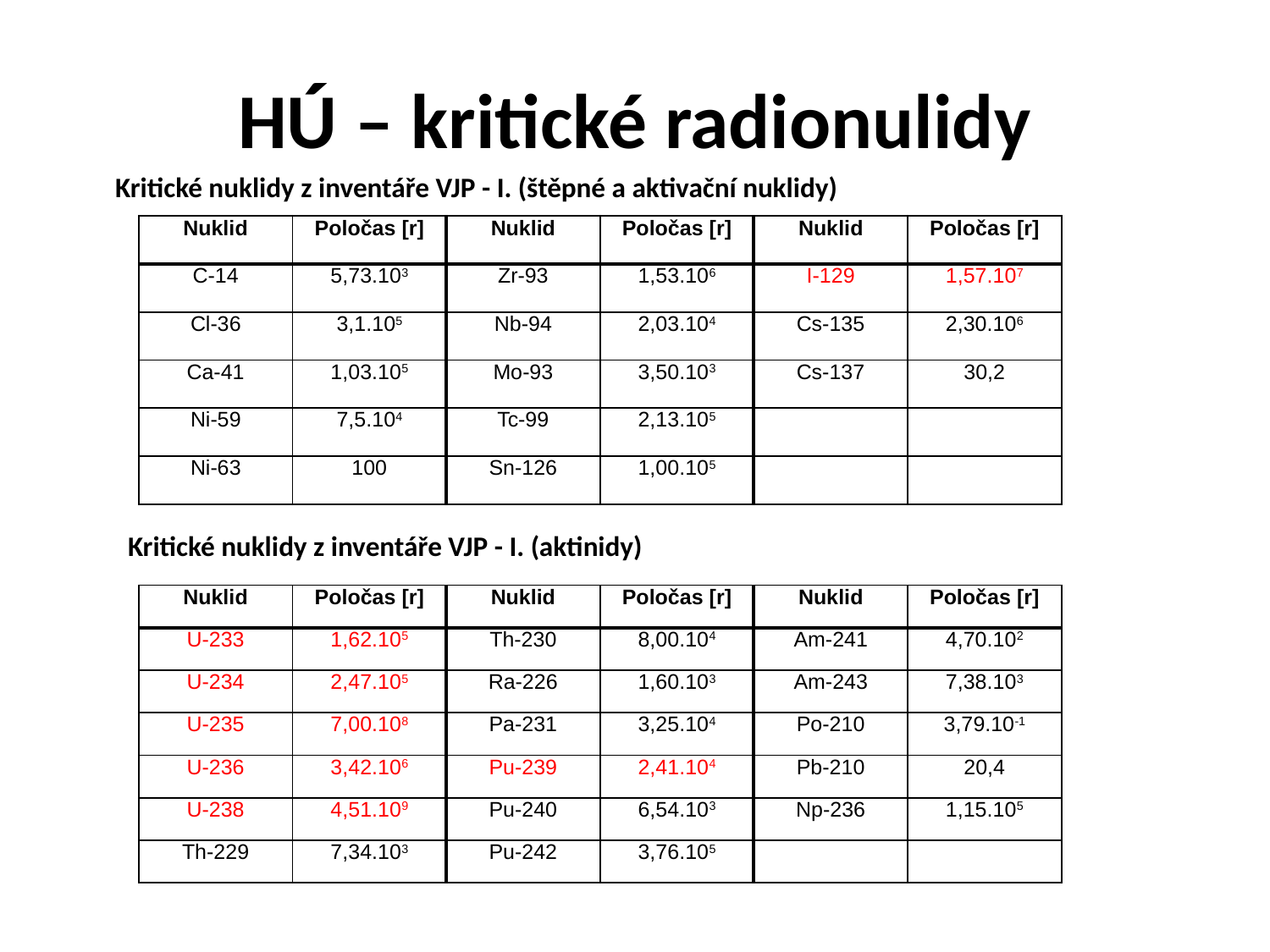

# HÚ – kritické radionulidy
 Kritické nuklidy z inventáře VJP - I. (štěpné a aktivační nuklidy)
| Nuklid | Poločas [r] | Nuklid | Poločas [r] | Nuklid | Poločas [r] |
| --- | --- | --- | --- | --- | --- |
| C-14 | 5,73.103 | Zr-93 | 1,53.106 | I-129 | 1,57.107 |
| Cl-36 | 3,1.105 | Nb-94 | 2,03.104 | Cs-135 | 2,30.106 |
| Ca-41 | 1,03.105 | Mo-93 | 3,50.103 | Cs-137 | 30,2 |
| Ni-59 | 7,5.104 | Tc-99 | 2,13.105 |  |  |
| Ni-63 | 100 | Sn-126 | 1,00.105 |  |  |
 Kritické nuklidy z inventáře VJP - I. (aktinidy)
| Nuklid | Poločas [r] | Nuklid | Poločas [r] | Nuklid | Poločas [r] |
| --- | --- | --- | --- | --- | --- |
| U-233 | 1,62.105 | Th-230 | 8,00.104 | Am-241 | 4,70.102 |
| U-234 | 2,47.105 | Ra-226 | 1,60.103 | Am-243 | 7,38.103 |
| U-235 | 7,00.108 | Pa-231 | 3,25.104 | Po-210 | 3,79.10-1 |
| U-236 | 3,42.106 | Pu-239 | 2,41.104 | Pb-210 | 20,4 |
| U-238 | 4,51.109 | Pu-240 | 6,54.103 | Np-236 | 1,15.105 |
| Th-229 | 7,34.103 | Pu-242 | 3,76.105 |  |  |
8